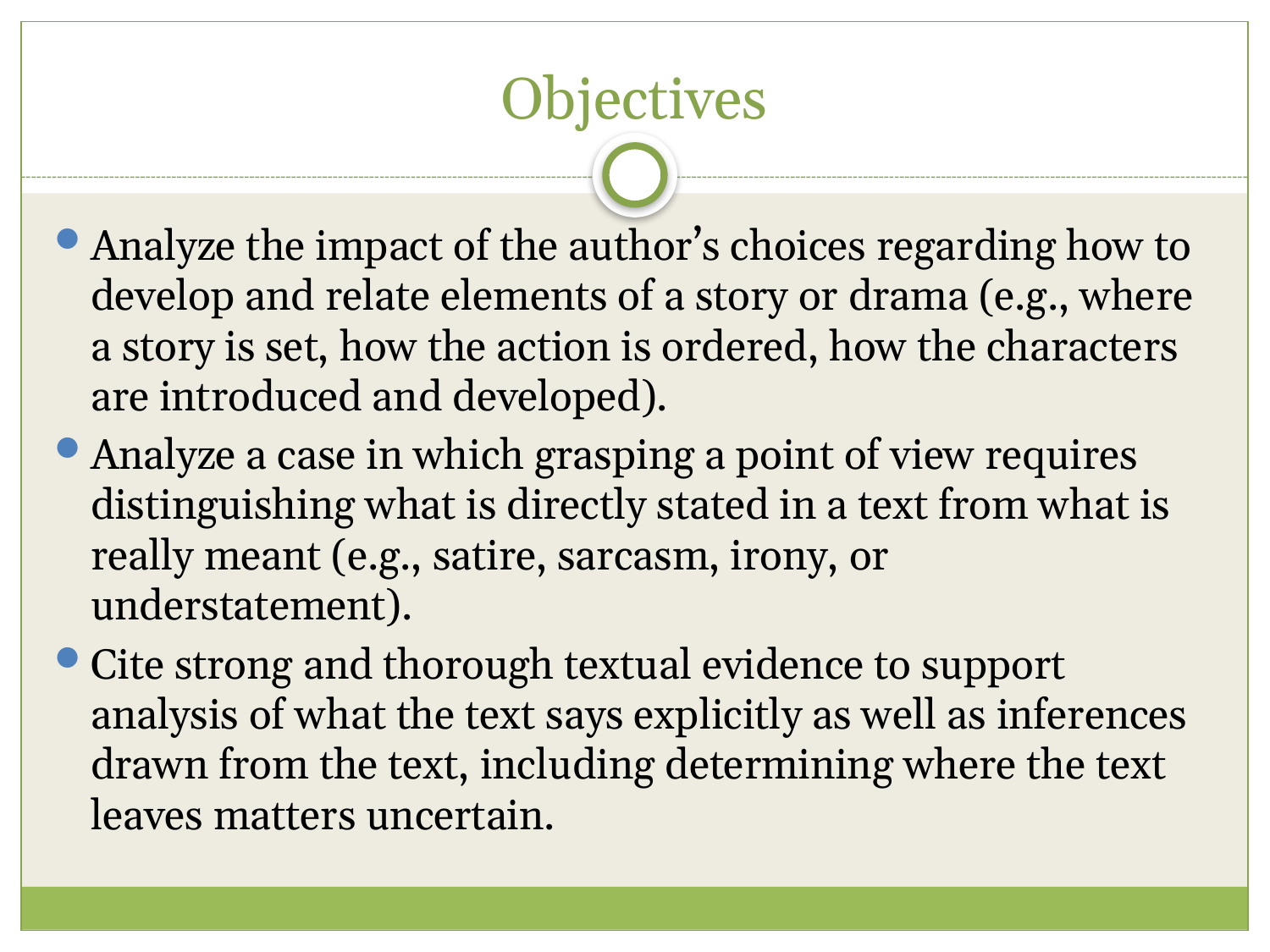

# Objectives
Analyze the impact of the author’s choices regarding how to develop and relate elements of a story or drama (e.g., where a story is set, how the action is ordered, how the characters are introduced and developed).
Analyze a case in which grasping a point of view requires distinguishing what is directly stated in a text from what is really meant (e.g., satire, sarcasm, irony, or understatement).
Cite strong and thorough textual evidence to support analysis of what the text says explicitly as well as inferences drawn from the text, including determining where the text leaves matters uncertain.